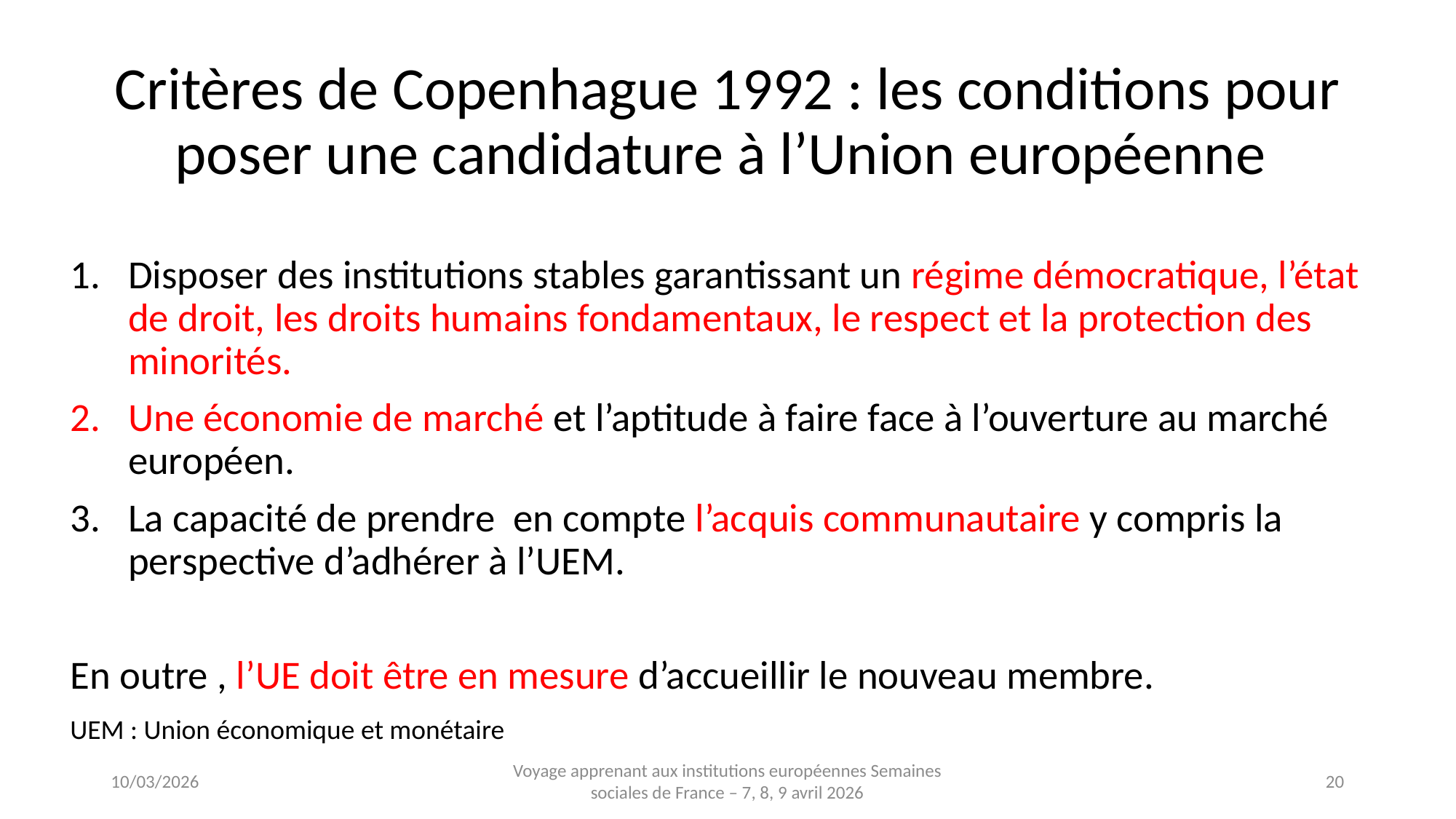

# Critères de Copenhague 1992 : les conditions pour poser une candidature à l’Union européenne

Disposer des institutions stables garantissant un régime démocratique, l’état de droit, les droits humains fondamentaux, le respect et la protection des minorités.
Une économie de marché et l’aptitude à faire face à l’ouverture au marché européen.
La capacité de prendre  en compte l’acquis communautaire y compris la perspective d’adhérer à l’UEM.

En outre , l’UE doit être en mesure d’accueillir le nouveau membre.

UEM : Union économique et monétaire
Voyage apprenant aux institutions européennes Semaines sociales de France – 7, 8, 9 avril 2026
10/03/2026
20